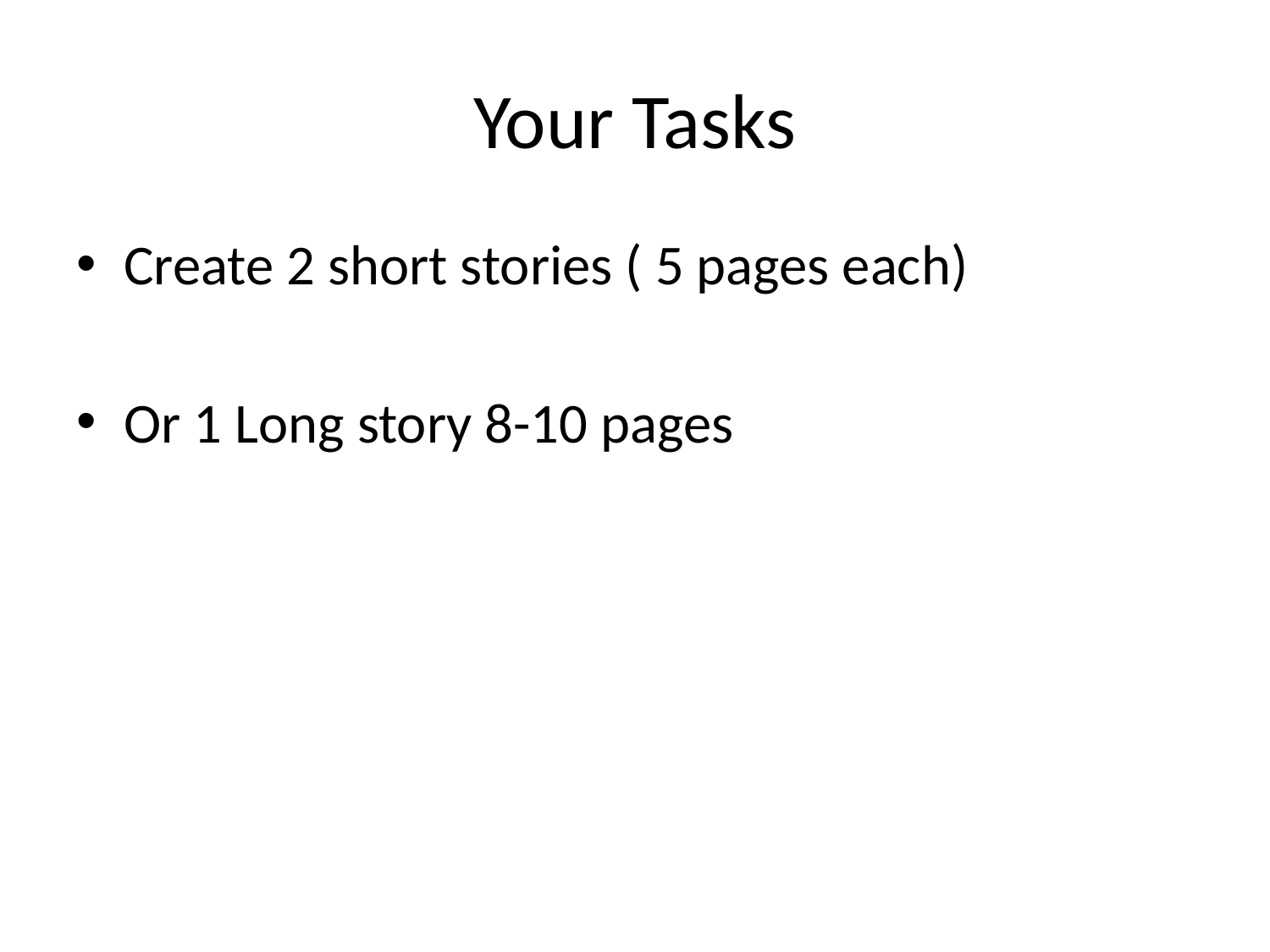

# Your Tasks
Create 2 short stories ( 5 pages each)

Or 1 Long story 8-10 pages